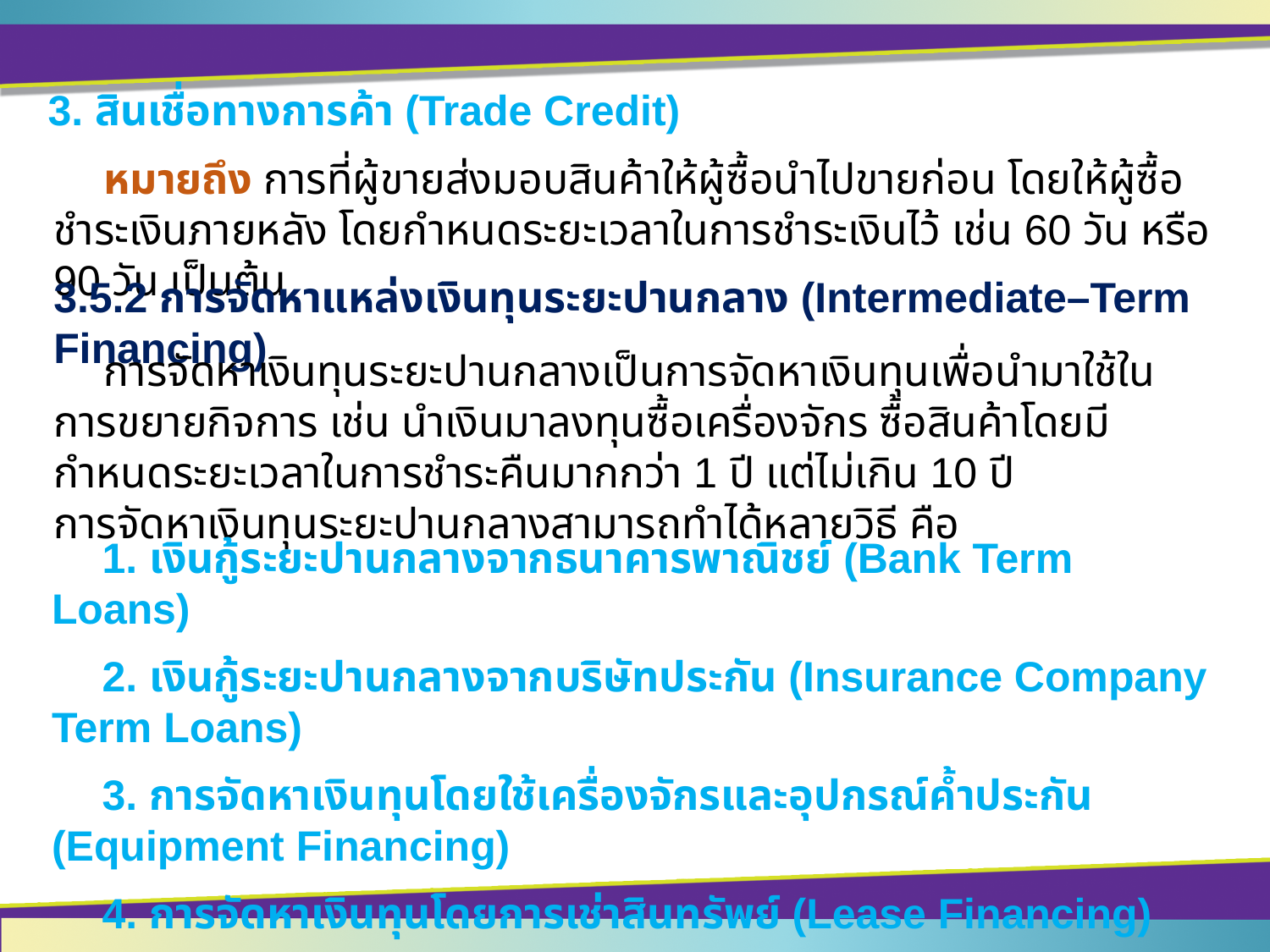

3. สินเชื่อทางการค้า (Trade Credit)
	หมายถึง การที่ผู้ขายส่งมอบสินค้าให้ผู้ซื้อนำไปขายก่อน โดยให้ผู้ซื้อชำระเงินภายหลัง โดยกำหนดระยะเวลาในการชำระเงินไว้ เช่น 60 วัน หรือ 90 วัน เป็นต้น
3.5.2 การจัดหาแหล่งเงินทุนระยะปานกลาง (Intermediate–Term Financing)
	การจัดหาเงินทุนระยะปานกลางเป็นการจัดหาเงินทุนเพื่อนำมาใช้ในการขยายกิจการ เช่น นำเงินมาลงทุนซื้อเครื่องจักร ซื้อสินค้าโดยมีกำหนดระยะเวลาในการชำระคืนมากกว่า 1 ปี แต่ไม่เกิน 10 ปี
การจัดหาเงินทุนระยะปานกลางสามารถทำได้หลายวิธี คือ
	1. เงินกู้ระยะปานกลางจากธนาคารพาณิชย์ (Bank Term Loans)

	2. เงินกู้ระยะปานกลางจากบริษัทประกัน (Insurance Company Term Loans)

	3. การจัดหาเงินทุนโดยใช้เครื่องจักรและอุปกรณ์ค้ำประกัน (Equipment Financing)

	4. การจัดหาเงินทุนโดยการเช่าสินทรัพย์ (Lease Financing)